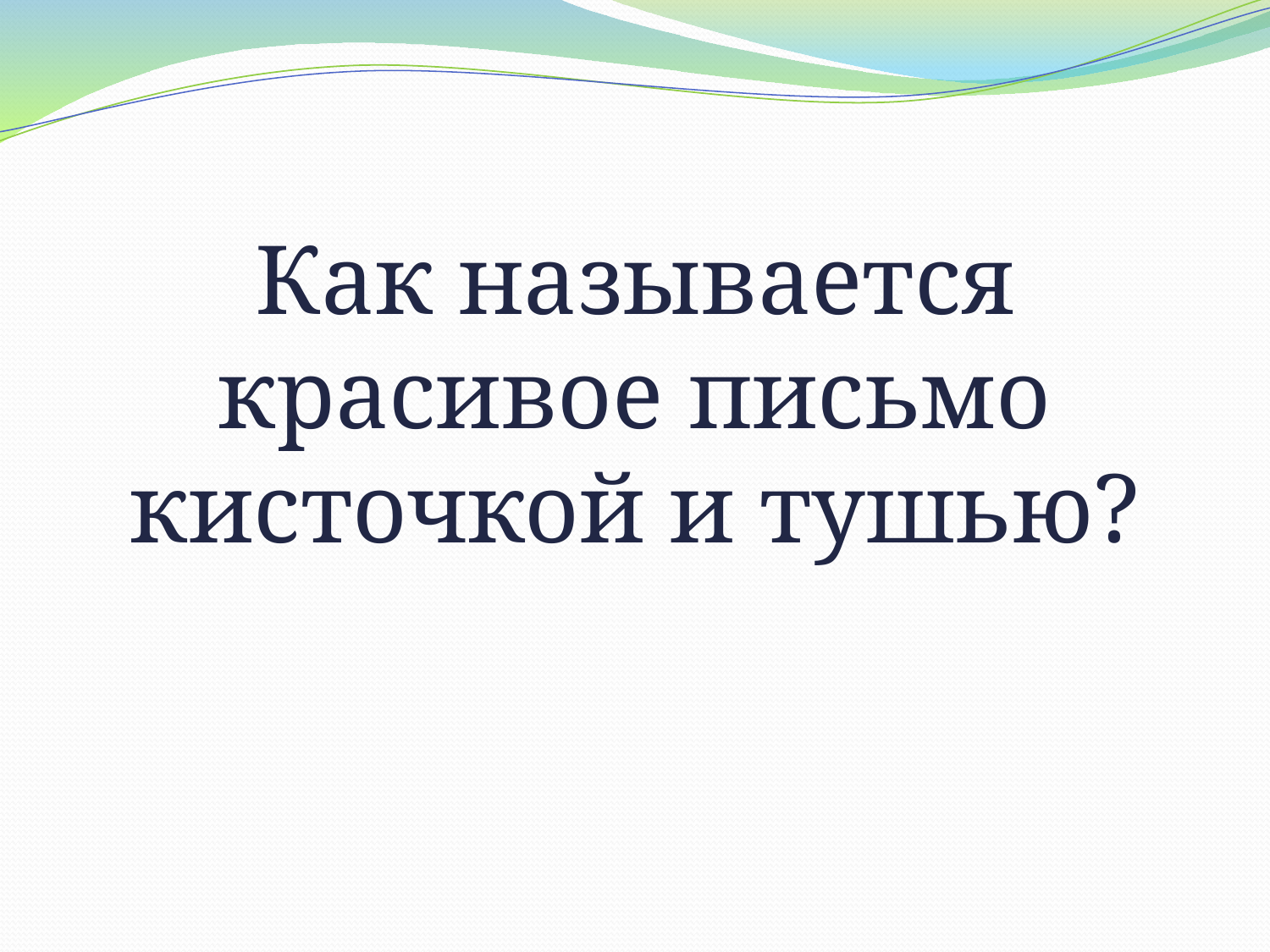

# Как называется красивое письмо кисточкой и тушью?